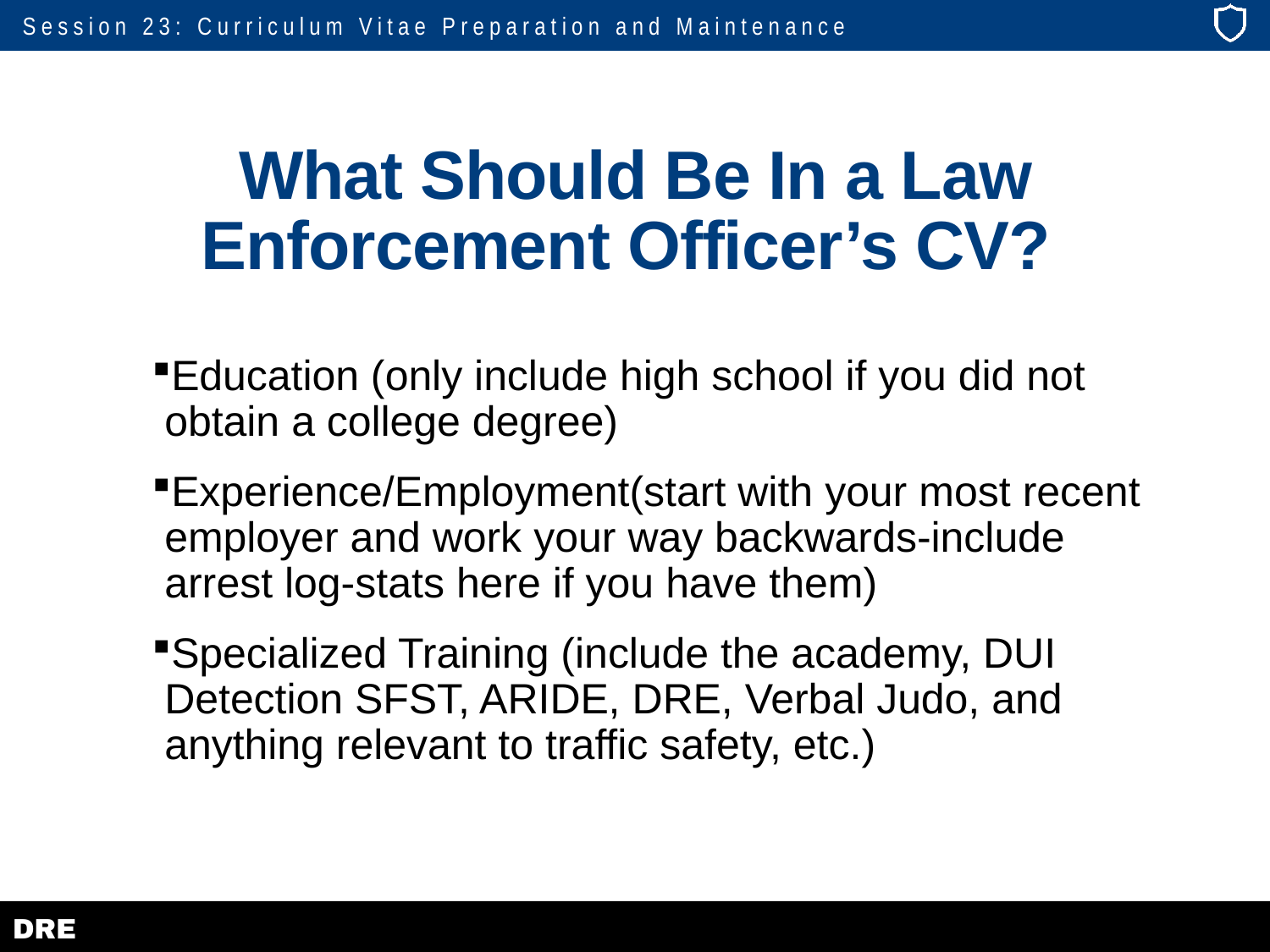

# What Should Be In a Law Enforcement Officer’s CV?
Education (only include high school if you did not obtain a college degree)
Experience/Employment(start with your most recent employer and work your way backwards-include arrest log-stats here if you have them)
Specialized Training (include the academy, DUI Detection SFST, ARIDE, DRE, Verbal Judo, and anything relevant to traffic safety, etc.)